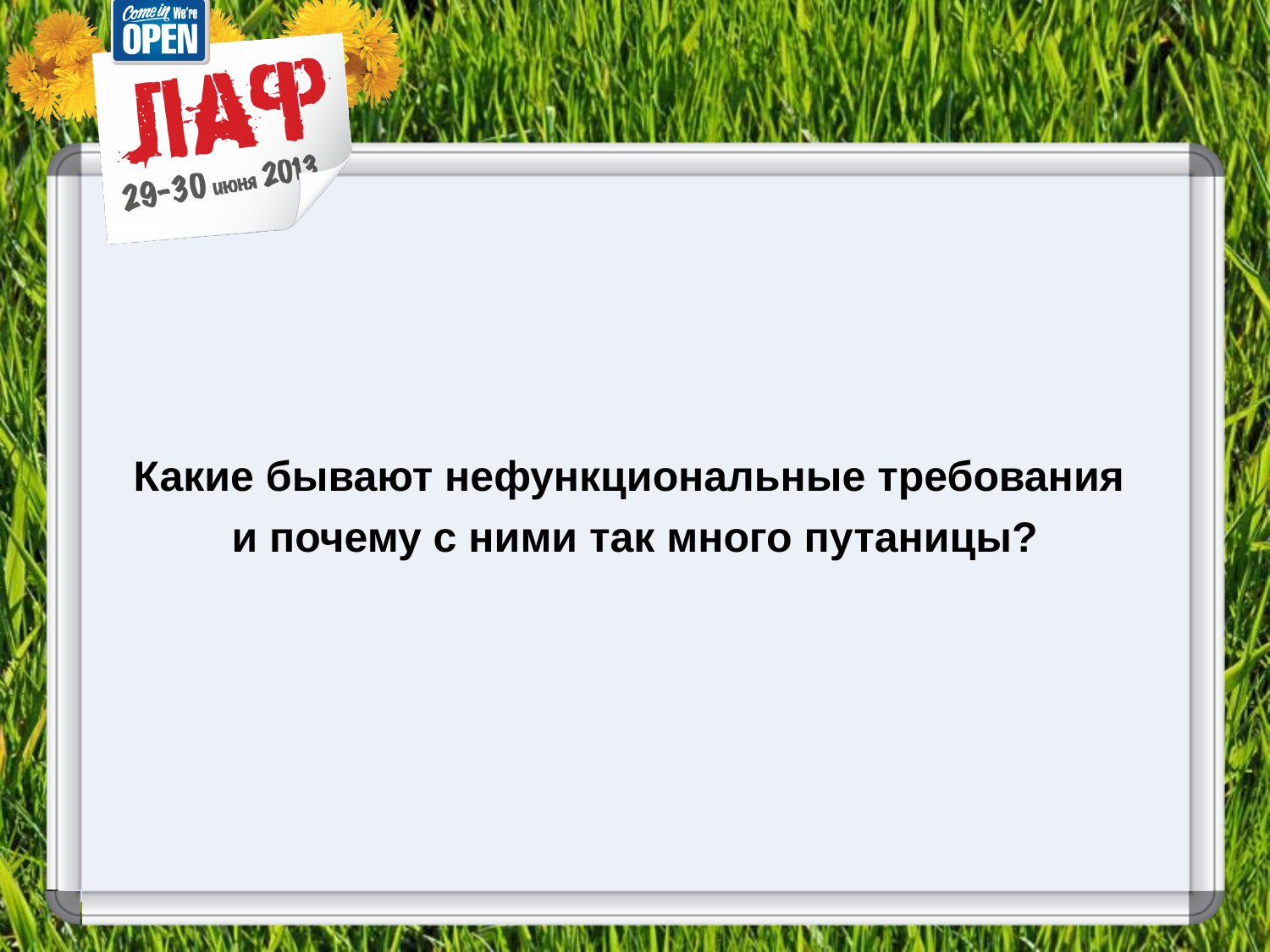

Какие бывают нефункциональные требования
и почему с ними так много путаницы?